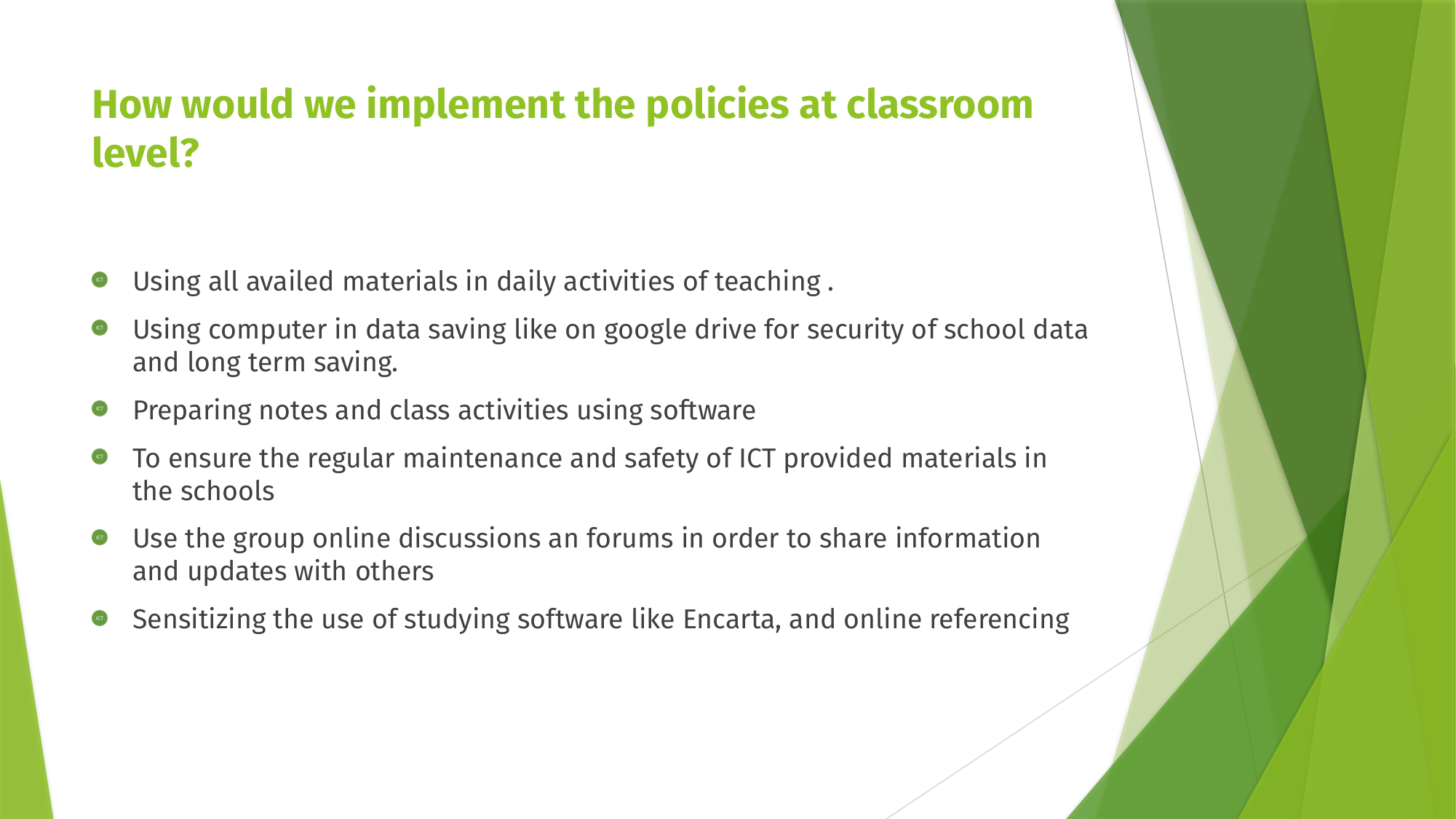

# How would we implement the policies at classroom level?
Using all availed materials in daily activities of teaching .
Using computer in data saving like on google drive for security of school data and long term saving.
Preparing notes and class activities using software
To ensure the regular maintenance and safety of ICT provided materials in the schools
Use the group online discussions an forums in order to share information and updates with others
Sensitizing the use of studying software like Encarta, and online referencing